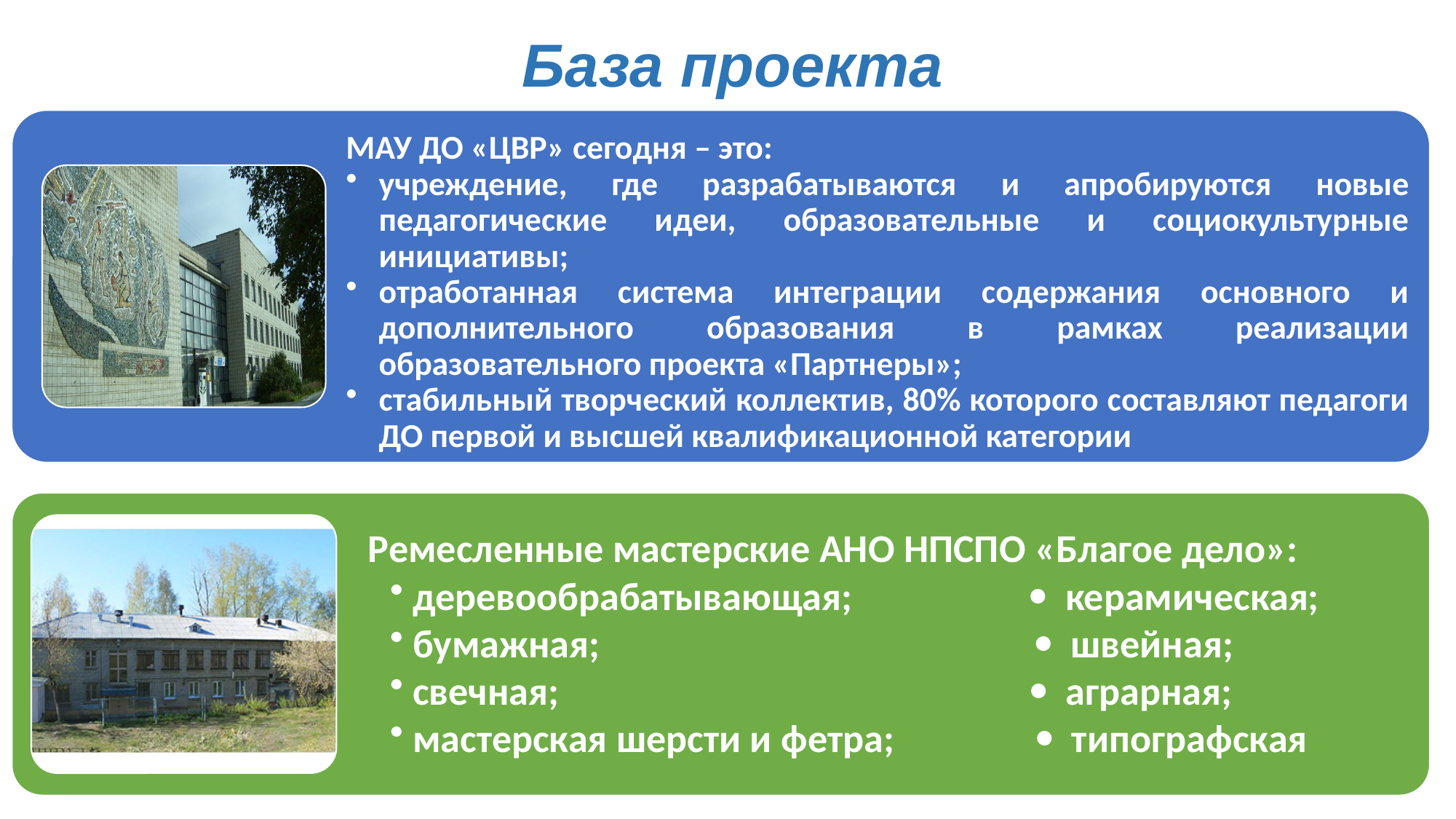

База проекта
МАУ ДО «ЦВР» сегодня – это:
учреждение, где разрабатываются и апробируются новые педагогические идеи, образовательные и социокультурные инициативы;
отработанная система интеграции содержания основного и дополнительного образования в рамках реализации образовательного проекта «Партнеры»;
стабильный творческий коллектив, 80% которого составляют педагоги ДО первой и высшей квалификационной категории
Ремесленные мастерские АНО НПСПО «Благое дело»:
 деревообрабатывающая;                    •  керамическая;
 бумажная;                                                 •  швейная;
 свечная;                                                     •  аграрная;
 мастерская шерсти и фетра;                •  типографская
МАУ ДО «ЦВР»